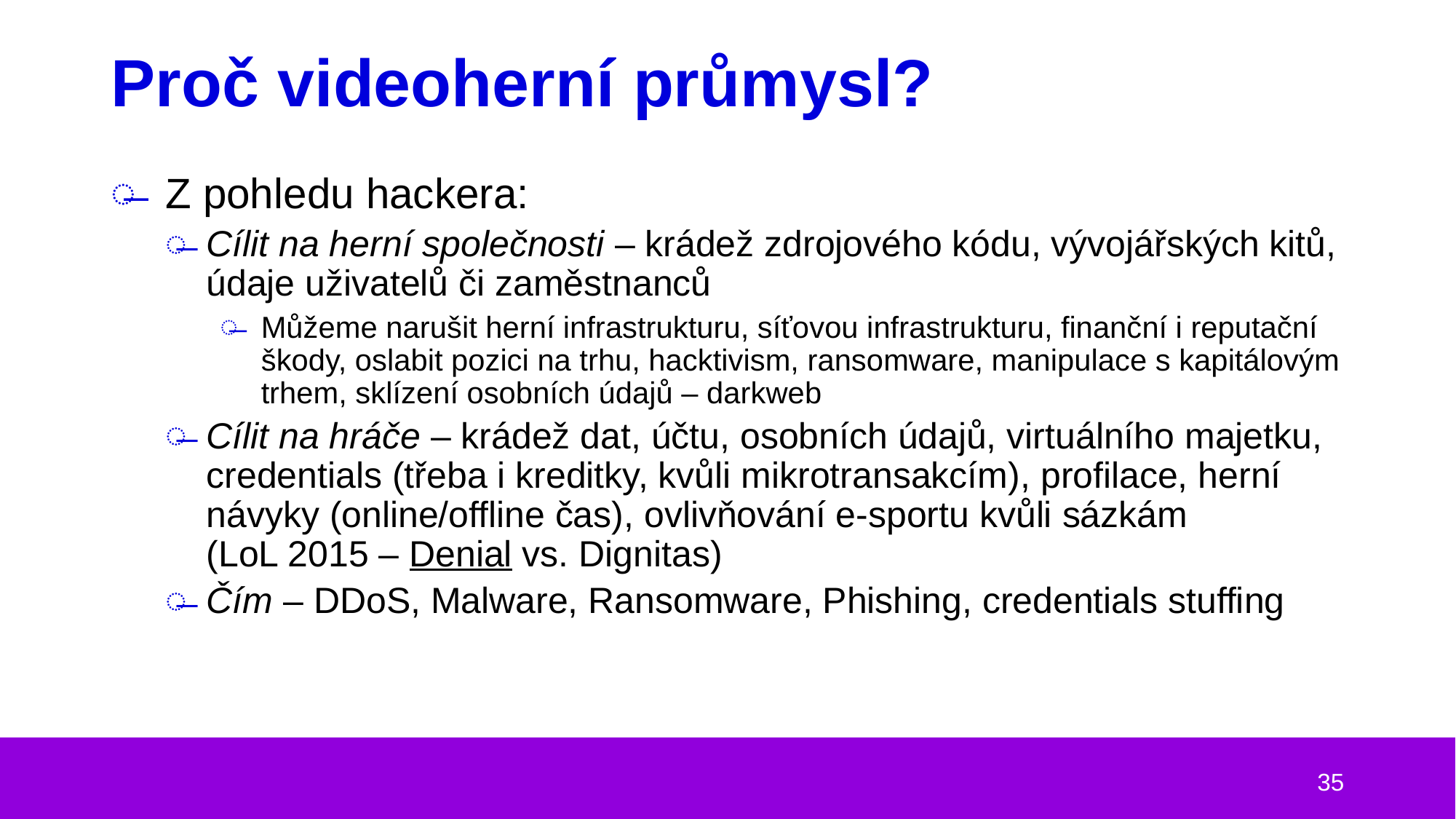

# Proč videoherní průmysl?
Z pohledu hackera:
Cílit na herní společnosti – krádež zdrojového kódu, vývojářských kitů, údaje uživatelů či zaměstnanců
Můžeme narušit herní infrastrukturu, síťovou infrastrukturu, finanční i reputační škody, oslabit pozici na trhu, hacktivism, ransomware, manipulace s kapitálovým trhem, sklízení osobních údajů – darkweb
Cílit na hráče – krádež dat, účtu, osobních údajů, virtuálního majetku, credentials (třeba i kreditky, kvůli mikrotransakcím), profilace, herní návyky (online/offline čas), ovlivňování e-sportu kvůli sázkám
(LoL 2015 – Denial vs. Dignitas)
Čím – DDoS, Malware, Ransomware, Phishing, credentials stuffing
35